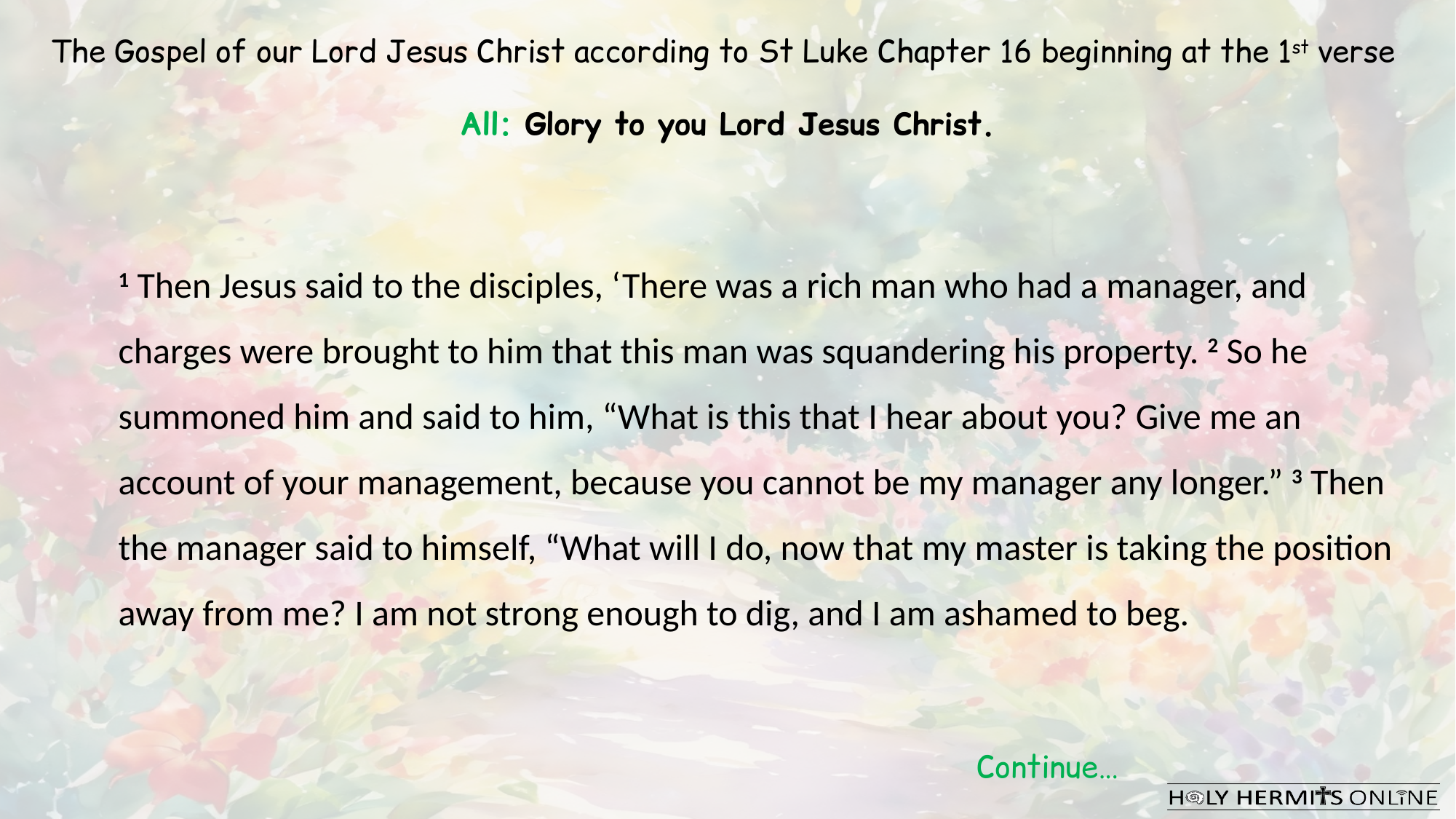

The Gospel of our Lord Jesus Christ according to St Luke Chapter 16 beginning at the 1st verse

All: Glory to you Lord Jesus Christ.
1 Then Jesus said to the disciples, ‘There was a rich man who had a manager, and charges were brought to him that this man was squandering his property. 2 So he summoned him and said to him, “What is this that I hear about you? Give me an account of your management, because you cannot be my manager any longer.” 3 Then the manager said to himself, “What will I do, now that my master is taking the position away from me? I am not strong enough to dig, and I am ashamed to beg.
Continue…